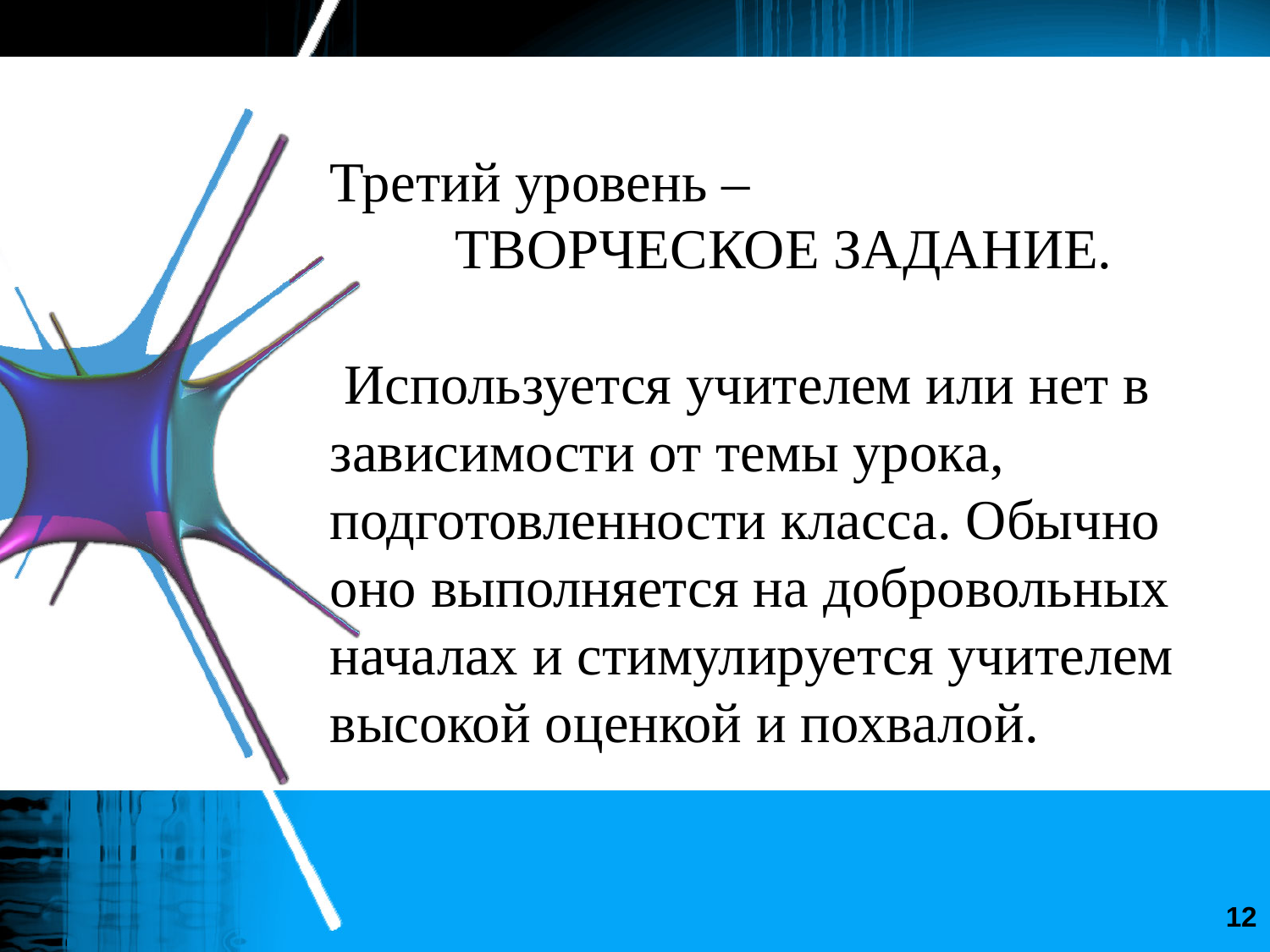

Третий уровень –
ТВОРЧЕСКОЕ ЗАДАНИЕ.

 Используется учителем или нет в зависимости от темы урока, подготовленности класса. Обычно оно выполняется на добровольных началах и стимулируется учителем высокой оценкой и похвалой.
12